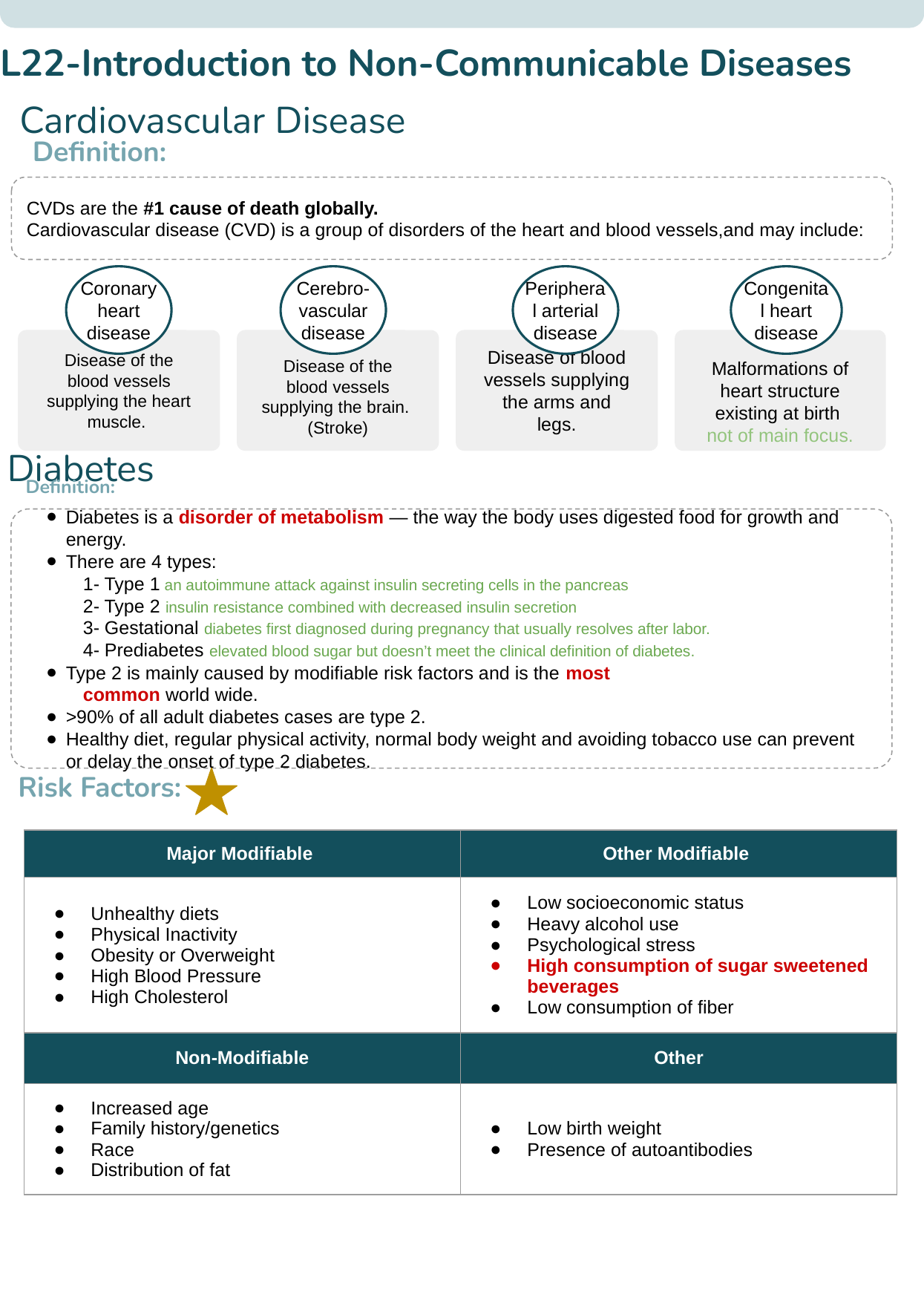

L22-Introduction to Non-Communicable Diseases
Cardiovascular Disease
Definition:
CVDs are the #1 cause of death globally.
Cardiovascular disease (CVD) is a group of disorders of the heart and blood vessels,and may include:
Coronary heart disease
Cerebro- vascular disease
Peripheral arterial disease
Congenital heart disease
Disease of the blood vessels supplying the heart muscle.
Disease of the blood vessels supplying the brain.
(Stroke)
Disease of blood vessels supplying the arms and legs.

Malformations of heart structure existing at birth
not of main focus.
Diabetes
Definition:
4
Diabetes is a disorder of metabolism — the way the body uses digested food for growth and energy.
There are 4 types:
1- Type 1 an autoimmune attack against insulin secreting cells in the pancreas
2- Type 2 insulin resistance combined with decreased insulin secretion
3- Gestational diabetes first diagnosed during pregnancy that usually resolves after labor.
4- Prediabetes elevated blood sugar but doesn’t meet the clinical definition of diabetes.
Type 2 is mainly caused by modifiable risk factors and is the most
common world wide.
>90% of all adult diabetes cases are type 2.
Healthy diet, regular physical activity, normal body weight and avoiding tobacco use can prevent or delay the onset of type 2 diabetes.
Risk Factors:

| Major Modifiable | Other Modifiable |
| --- | --- |
| Unhealthy diets Physical Inactivity Obesity or Overweight High Blood Pressure High Cholesterol | Low socioeconomic status Heavy alcohol use Psychological stress High consumption of sugar sweetened beverages Low consumption of fiber |
| Non-Modifiable | Other |
| Increased age Family history/genetics Race Distribution of fat | Low birth weight Presence of autoantibodies |